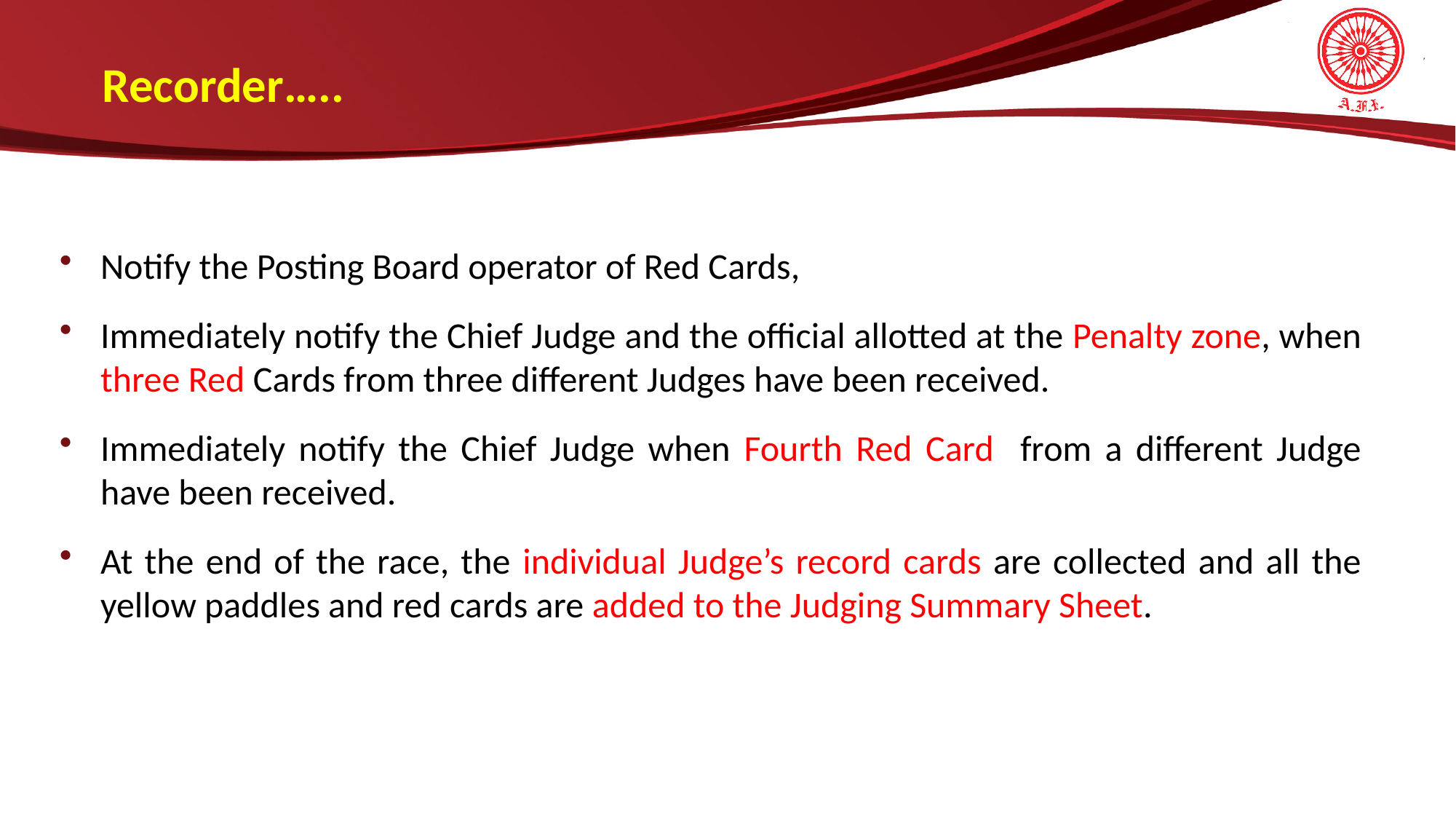

# Recorder…..
Notify the Posting Board operator of Red Cards,
Immediately notify the Chief Judge and the official allotted at the Penalty zone, when three Red Cards from three different Judges have been received.
Immediately notify the Chief Judge when Fourth Red Card  from a different Judge have been received.
At the end of the race, the individual Judge’s record cards are collected and all the yellow paddles and red cards are added to the Judging Summary Sheet.